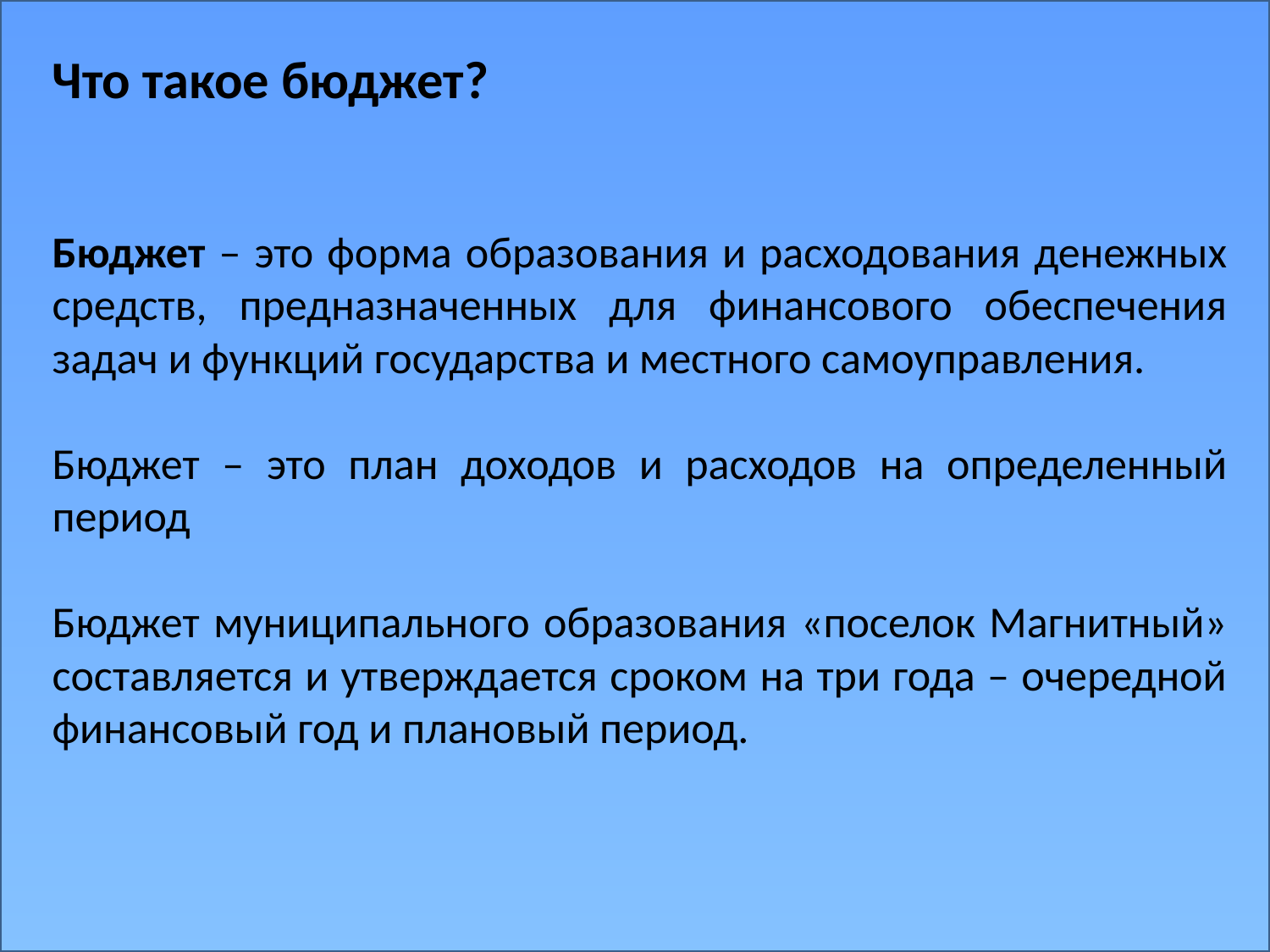

Что такое бюджет?

Бюджет – это форма образования и расходования денежных средств, предназначенных для финансового обеспечения задач и функций государства и местного самоуправления.

Бюджет – это план доходов и расходов на определенный период

Бюджет муниципального образования «поселок Магнитный» составляется и утверждается сроком на три года – очередной финансовый год и плановый период.